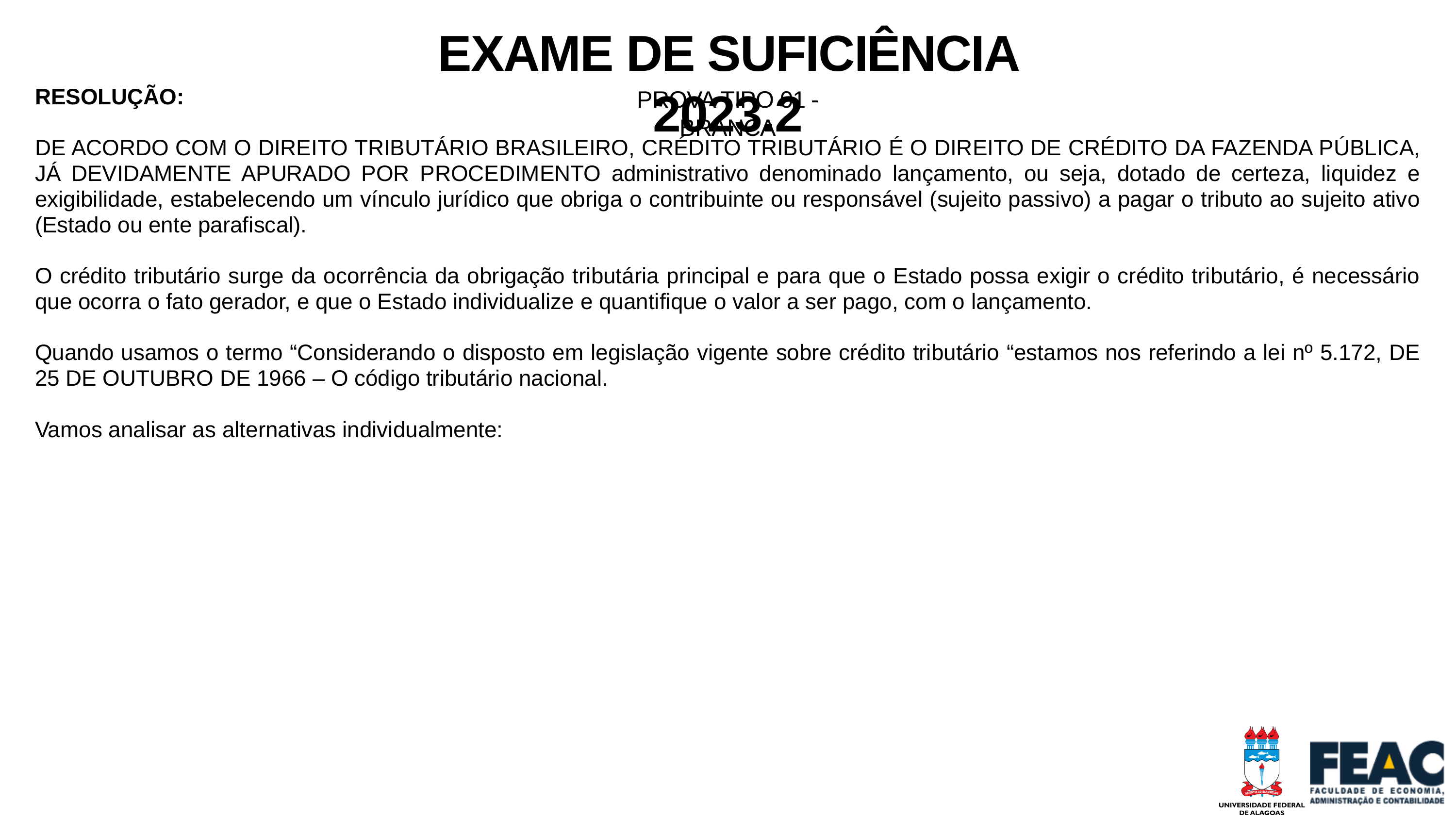

EXAME DE SUFICIÊNCIA 2023.2
RESOLUÇÃO:

DE ACORDO COM O DIREITO TRIBUTÁRIO BRASILEIRO, CRÉDITO TRIBUTÁRIO É O DIREITO DE CRÉDITO DA FAZENDA PÚBLICA, JÁ DEVIDAMENTE APURADO POR PROCEDIMENTO administrativo denominado lançamento, ou seja, dotado de certeza, liquidez e exigibilidade, estabelecendo um vínculo jurídico que obriga o contribuinte ou responsável (sujeito passivo) a pagar o tributo ao sujeito ativo (Estado ou ente parafiscal).

O crédito tributário surge da ocorrência da obrigação tributária principal e para que o Estado possa exigir o crédito tributário, é necessário que ocorra o fato gerador, e que o Estado individualize e quantifique o valor a ser pago, com o lançamento.

Quando usamos o termo “Considerando o disposto em legislação vigente sobre crédito tributário “estamos nos referindo a lei nº 5.172, DE 25 DE OUTUBRO DE 1966 – O código tributário nacional.

Vamos analisar as alternativas individualmente:

PROVA TIPO 01 - BRANCA